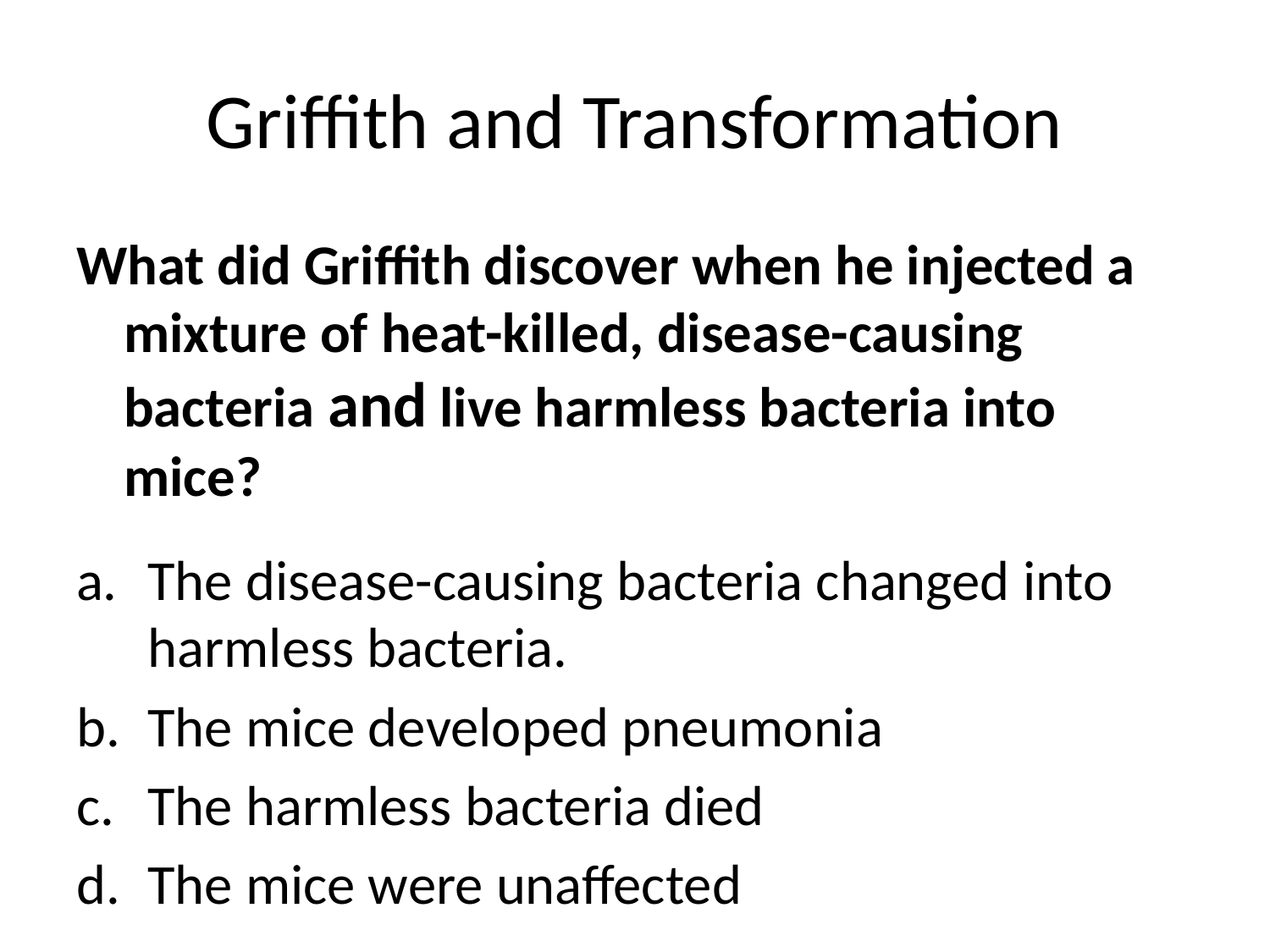

# Griffith and Transformation
What did Griffith discover when he injected a mixture of heat-killed, disease-causing bacteria and live harmless bacteria into mice?

The disease-causing bacteria changed into harmless bacteria.
The mice developed pneumonia
The harmless bacteria died
The mice were unaffected